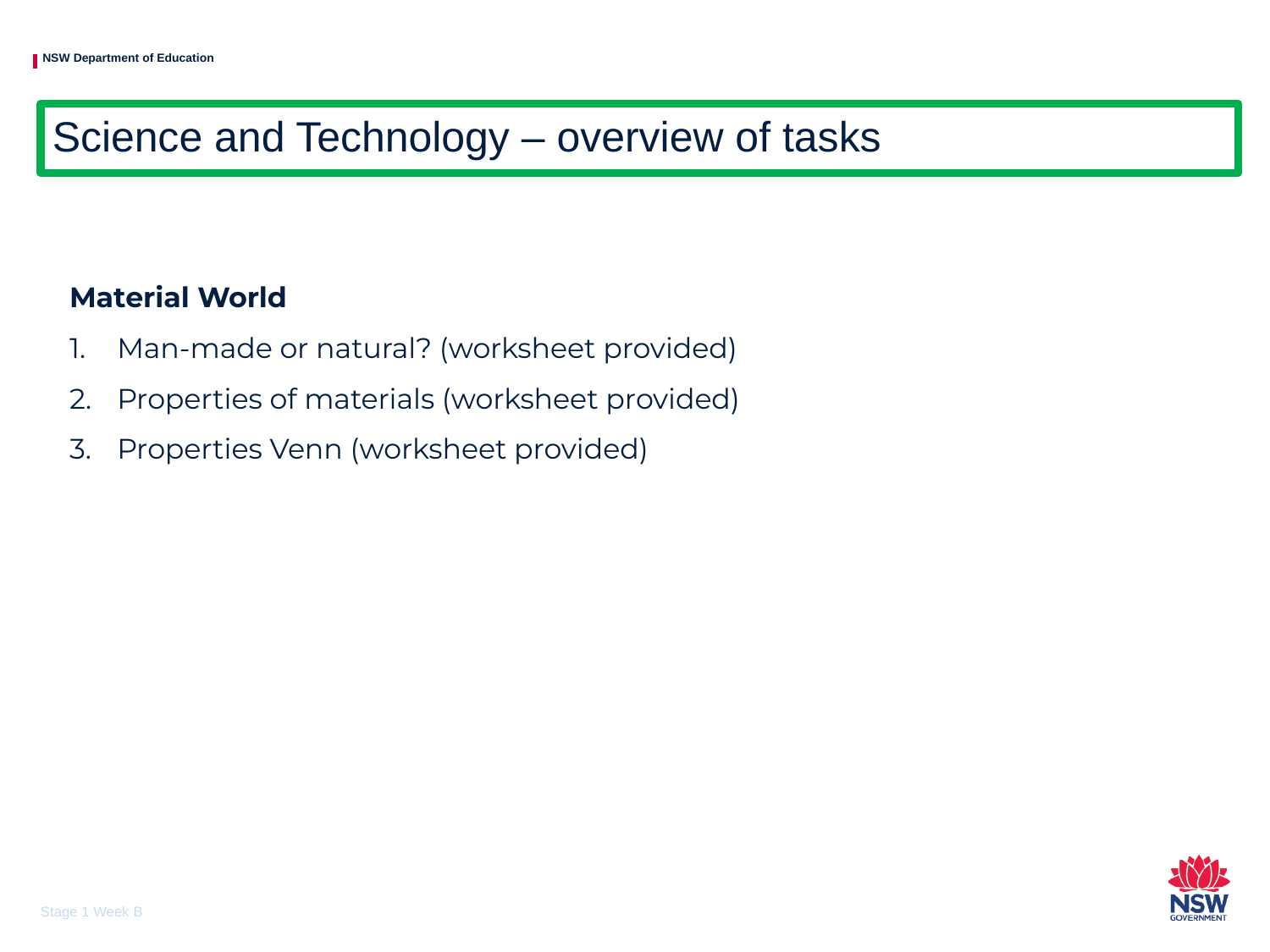

# Science and Technology – overview of tasks
Material World
Man-made or natural? (worksheet provided)
Properties of materials (worksheet provided)
Properties Venn (worksheet provided)

Stage 1 Week B